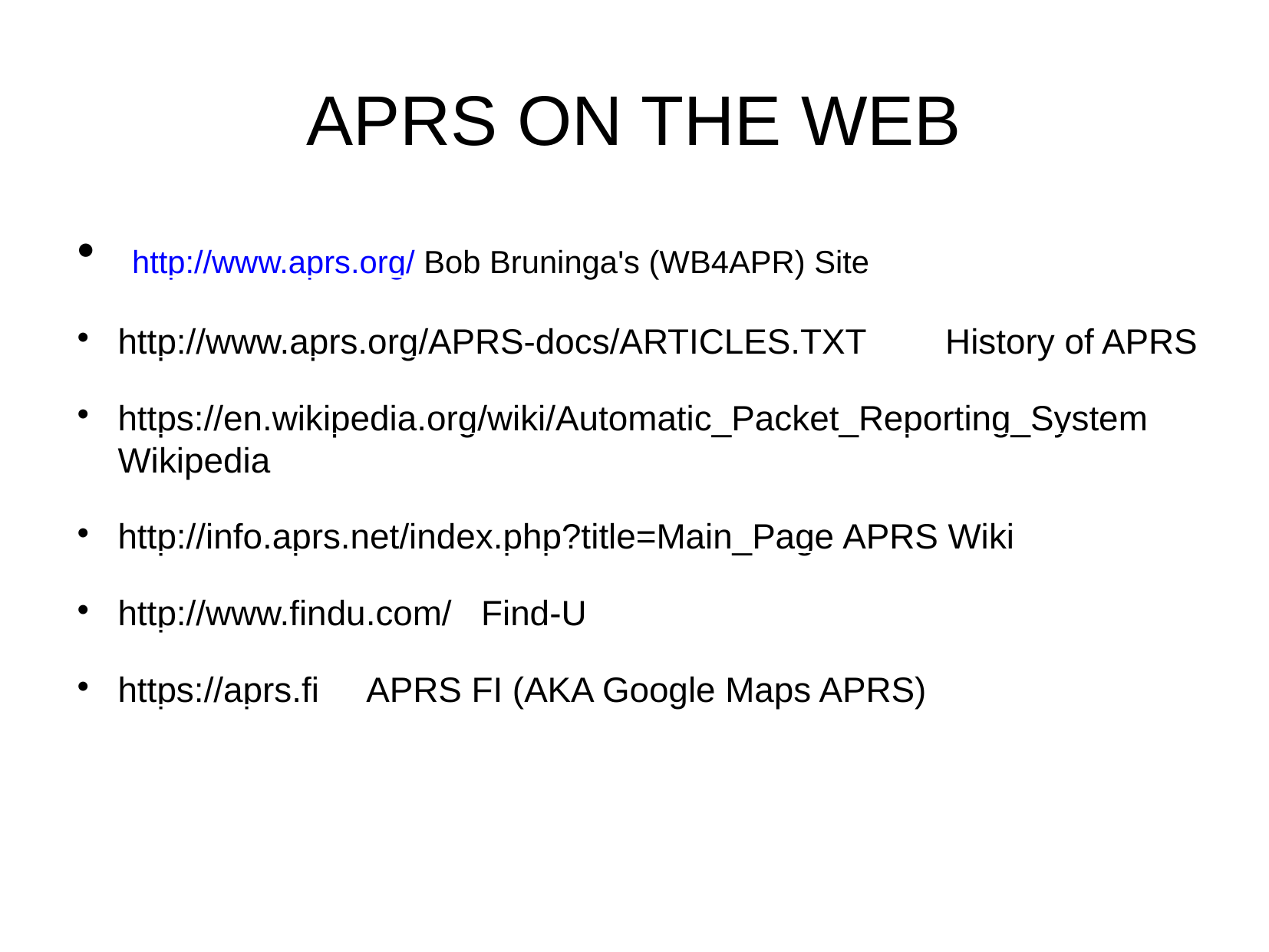

APRS ON THE WEB
 http://www.aprs.org/ Bob Bruninga's (WB4APR) Site

http://www.aprs.org/APRS-docs/ARTICLES.TXT        History of APRS

https://en.wikipedia.org/wiki/Automatic_Packet_Reporting_System Wikipedia

http://info.aprs.net/index.php?title=Main_Page APRS Wiki

http://www.findu.com/   Find-U

https://aprs.fi     APRS FI (AKA Google Maps APRS)